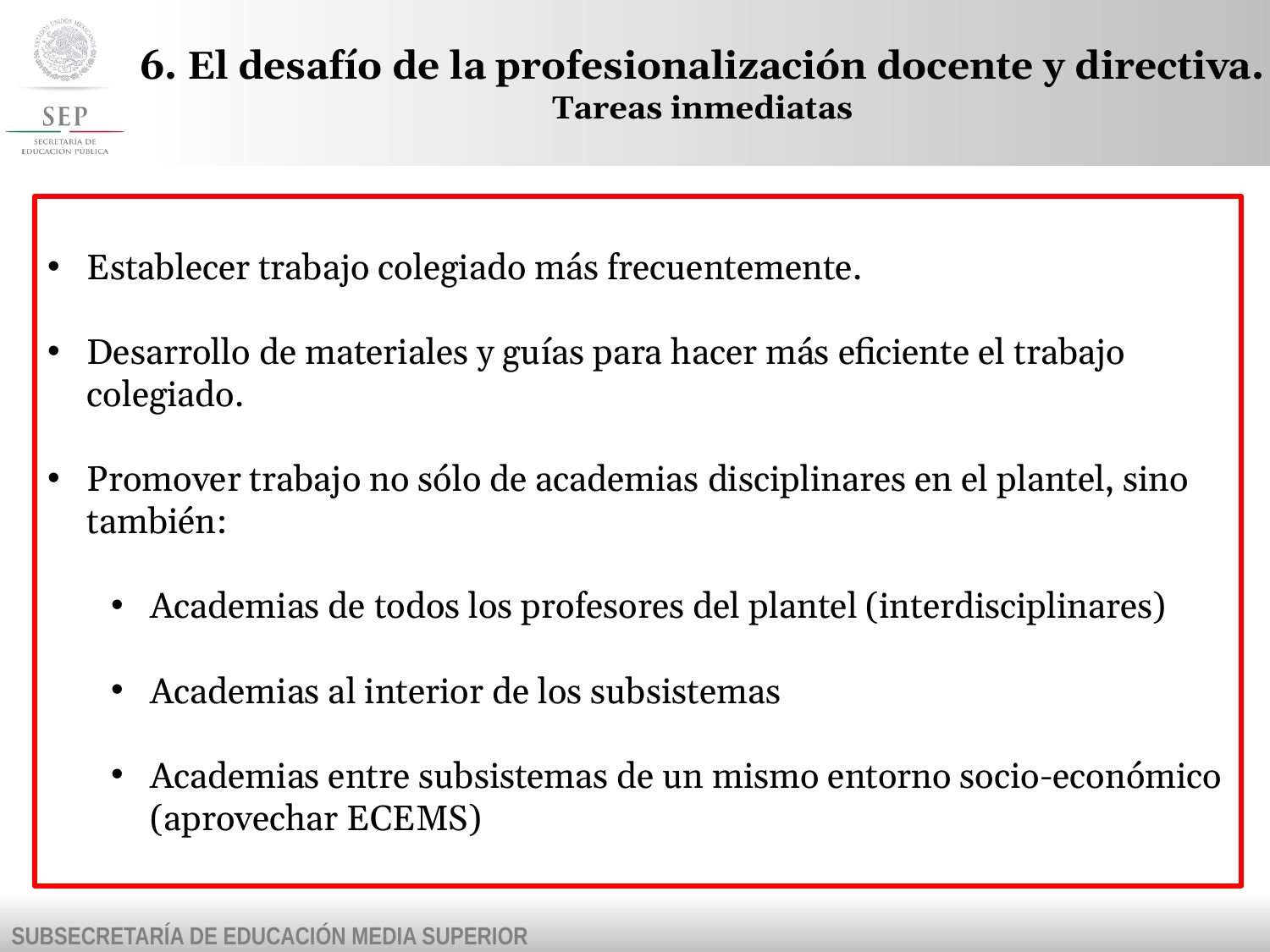

# 6. El desafío de la profesionalización docente y directiva. Tareas inmediatas

Establecer trabajo colegiado más frecuentemente.

Desarrollo de materiales y guías para hacer más eficiente el trabajo colegiado.

Promover trabajo no sólo de academias disciplinares en el plantel, sino también:

Academias de todos los profesores del plantel (interdisciplinares)

Academias al interior de los subsistemas

Academias entre subsistemas de un mismo entorno socio-económico (aprovechar ECEMS)